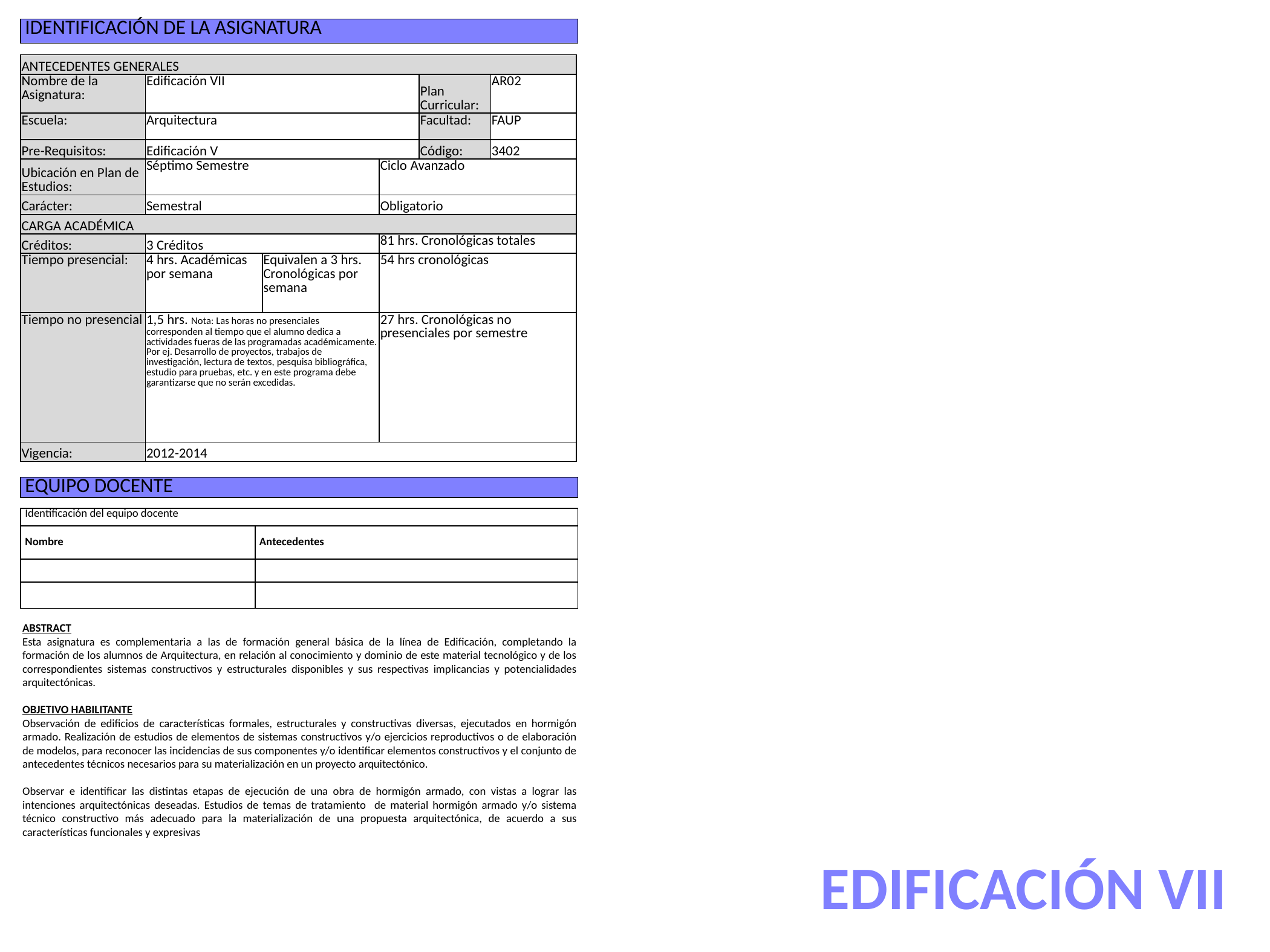

| IDENTIFICACIÓN DE LA ASIGNATURA |
| --- |
| ANTECEDENTES GENERALES |  |  |  |  |  |
| --- | --- | --- | --- | --- | --- |
| Nombre de la Asignatura: | Edificación VII |  |  | Plan Curricular: | AR02 |
| Escuela: | Arquitectura |  |  | Facultad: | FAUP |
| Pre-Requisitos: | Edificación V |  |  | Código: | 3402 |
| Ubicación en Plan de Estudios: | Séptimo Semestre |  | Ciclo Avanzado |  |  |
| Carácter: | Semestral |  | Obligatorio |  |  |
| CARGA ACADÉMICA |  |  |  |  |  |
| Créditos: | 3 Créditos |  | 81 hrs. Cronológicas totales |  |  |
| Tiempo presencial: | 4 hrs. Académicas por semana | Equivalen a 3 hrs. Cronológicas por semana | 54 hrs cronológicas |  |  |
| Tiempo no presencial | 1,5 hrs. Nota: Las horas no presenciales corresponden al tiempo que el alumno dedica a actividades fueras de las programadas académicamente. Por ej. Desarrollo de proyectos, trabajos de investigación, lectura de textos, pesquisa bibliográfica, estudio para pruebas, etc. y en este programa debe garantizarse que no serán excedidas. |  | 27 hrs. Cronológicas no presenciales por semestre |  |  |
| Vigencia: | 2012-2014 |  |  |  |  |
| EQUIPO DOCENTE |
| --- |
| Identificación del equipo docente |  |
| --- | --- |
| Nombre | Antecedentes |
|  |  |
|  |  |
ABSTRACT
Esta asignatura es complementaria a las de formación general básica de la línea de Edificación, completando la formación de los alumnos de Arquitectura, en relación al conocimiento y dominio de este material tecnológico y de los correspondientes sistemas constructivos y estructurales disponibles y sus respectivas implicancias y potencialidades arquitectónicas.

OBJETIVO HABILITANTE
Observación de edificios de características formales, estructurales y constructivas diversas, ejecutados en hormigón armado. Realización de estudios de elementos de sistemas constructivos y/o ejercicios reproductivos o de elaboración de modelos, para reconocer las incidencias de sus componentes y/o identificar elementos constructivos y el conjunto de antecedentes técnicos necesarios para su materialización en un proyecto arquitectónico.

Observar e identificar las distintas etapas de ejecución de una obra de hormigón armado, con vistas a lograr las intenciones arquitectónicas deseadas. Estudios de temas de tratamiento  de material hormigón armado y/o sistema técnico constructivo más adecuado para la materialización de una propuesta arquitectónica, de acuerdo a sus características funcionales y expresivas
EDIFICACIÓN VII